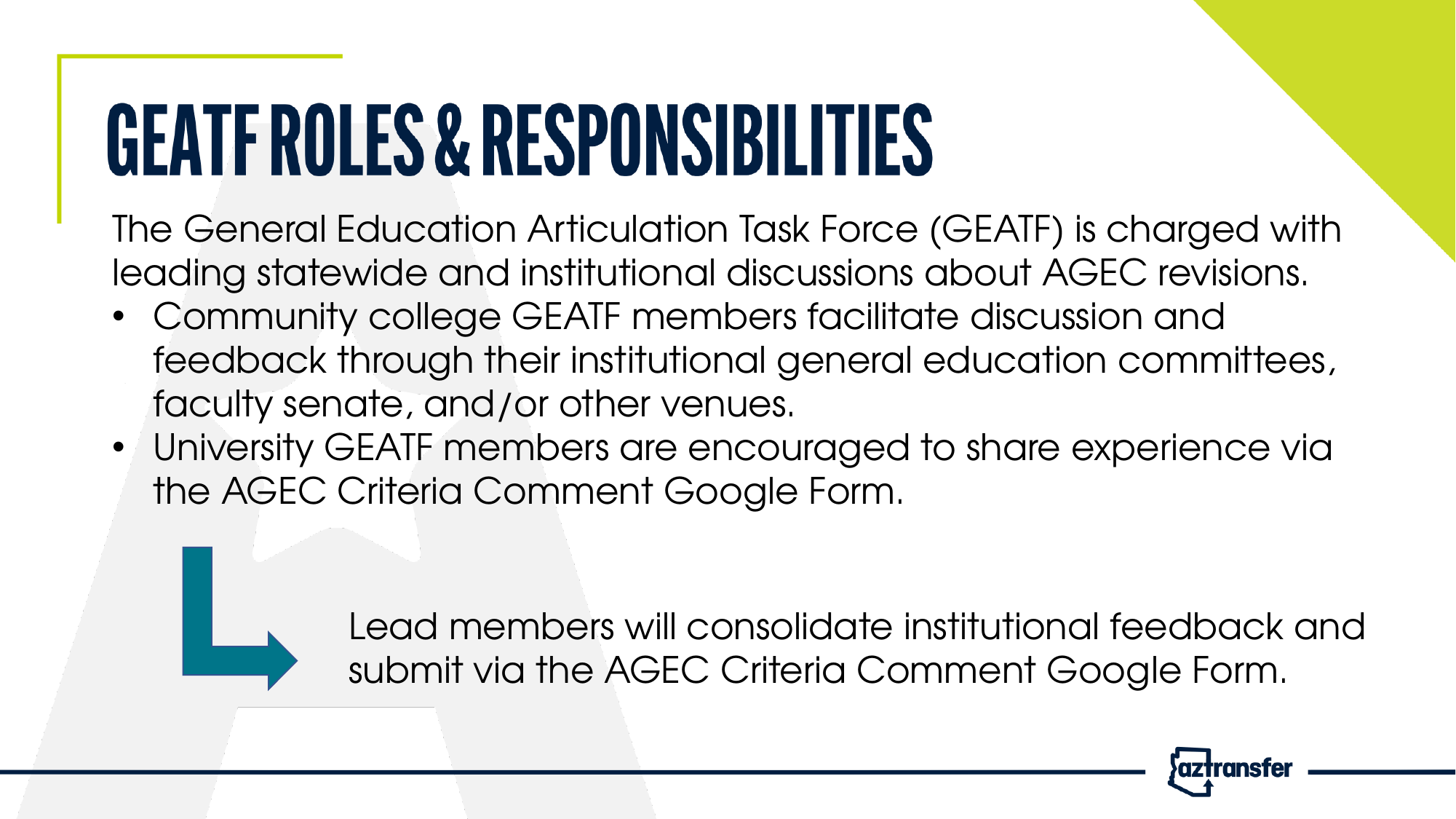

The General Education Articulation Task Force (GEATF) is charged with leading statewide and institutional discussions about AGEC revisions.
Community college GEATF members facilitate discussion and feedback through their institutional general education committees, faculty senate, and/or other venues.
University GEATF members are encouraged to share experience via the AGEC Criteria Comment Google Form.

Lead members will consolidate institutional feedback and submit via the AGEC Criteria Comment Google Form.